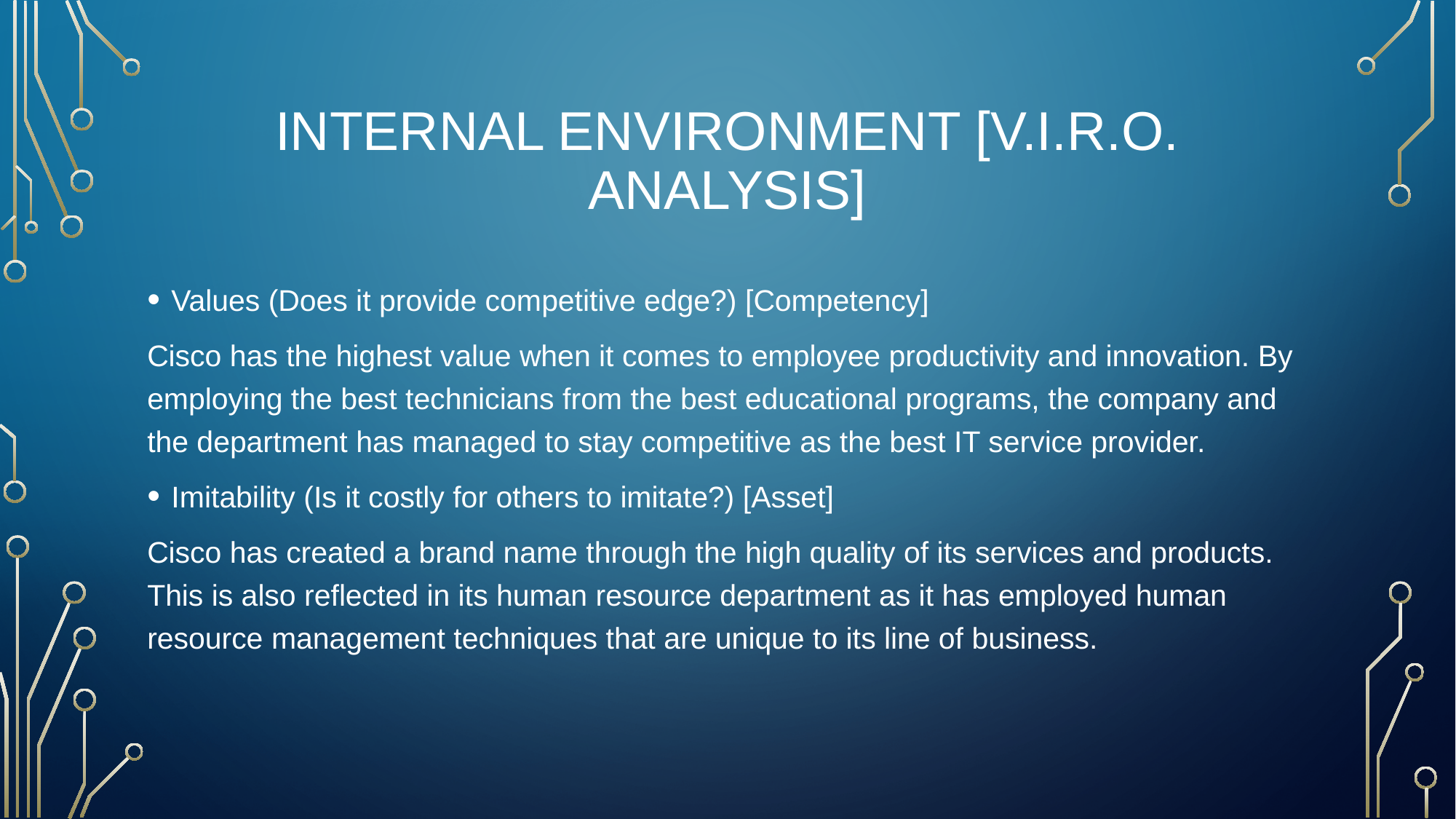

# Internal environment [v.i.r.o. analysis]
Values (Does it provide competitive edge?) [Competency]
Cisco has the highest value when it comes to employee productivity and innovation. By employing the best technicians from the best educational programs, the company and the department has managed to stay competitive as the best IT service provider.
Imitability (Is it costly for others to imitate?) [Asset]
Cisco has created a brand name through the high quality of its services and products. This is also reflected in its human resource department as it has employed human resource management techniques that are unique to its line of business.